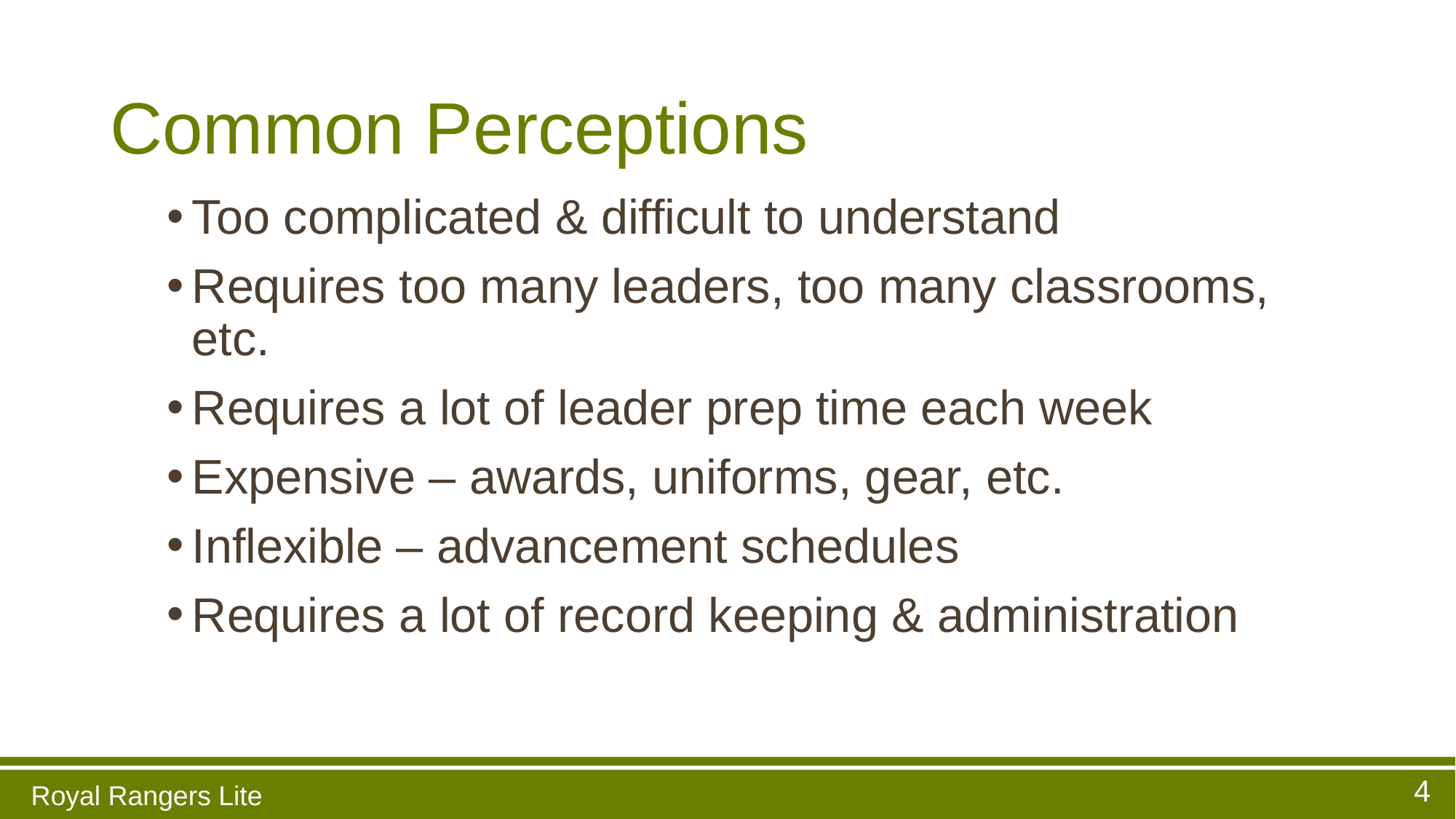

# Common Perceptions
Too complicated & difficult to understand
Requires too many leaders, too many classrooms, etc.
Requires a lot of leader prep time each week
Expensive – awards, uniforms, gear, etc.
Inflexible – advancement schedules
Requires a lot of record keeping & administration
4
Royal Rangers Lite